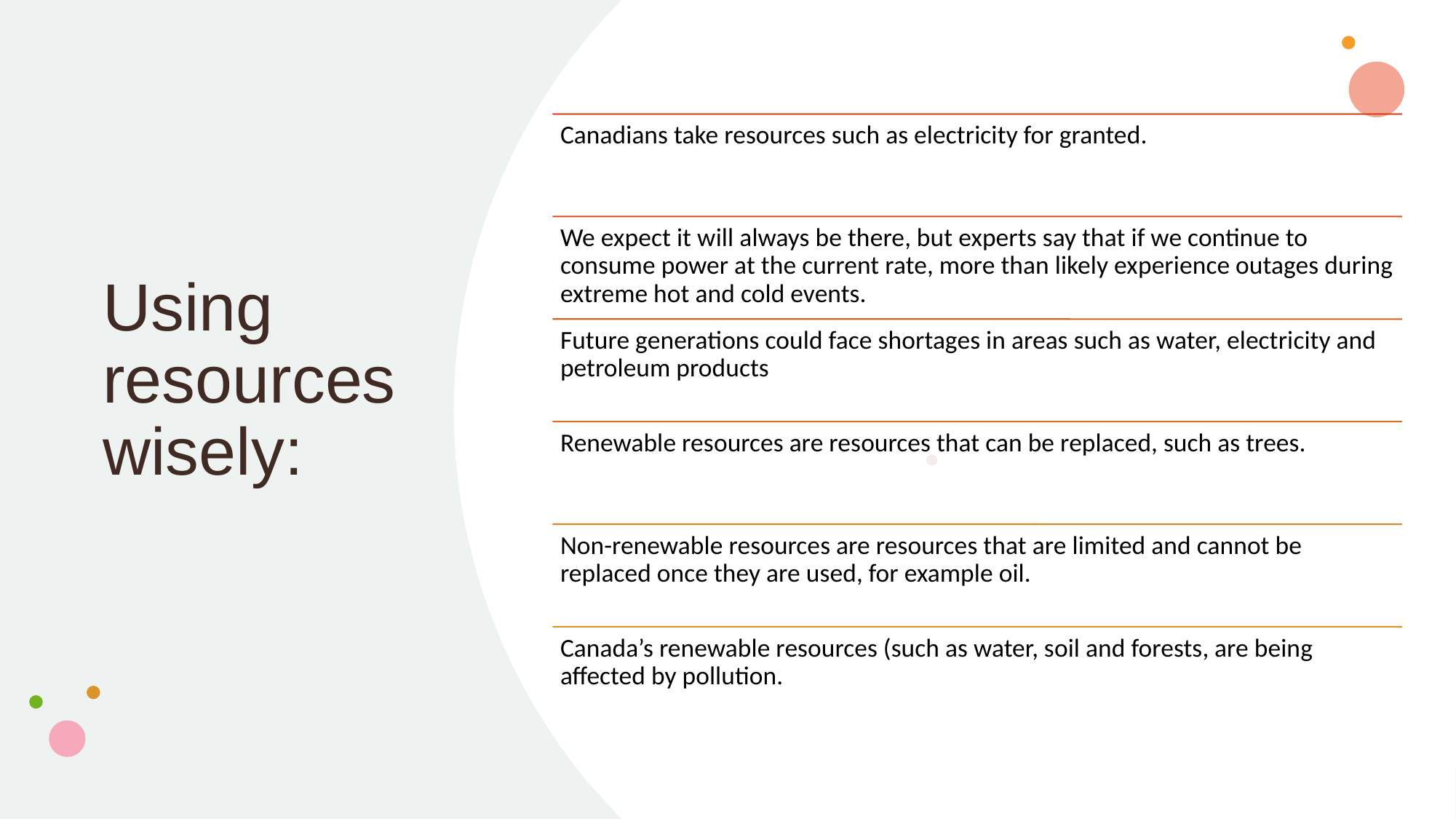

# Using resources wisely:
Canadians take resources such as electricity for granted.
We expect it will always be there, but experts say that if we continue to consume power at the current rate, more than likely experience outages during extreme hot and cold events.
Future generations could face shortages in areas such as water, electricity and petroleum products
Renewable resources are resources that can be replaced, such as trees.
Non-renewable resources are resources that are limited and cannot be replaced once they are used, for example oil.
Canada’s renewable resources (such as water, soil and forests, are being affected by pollution.